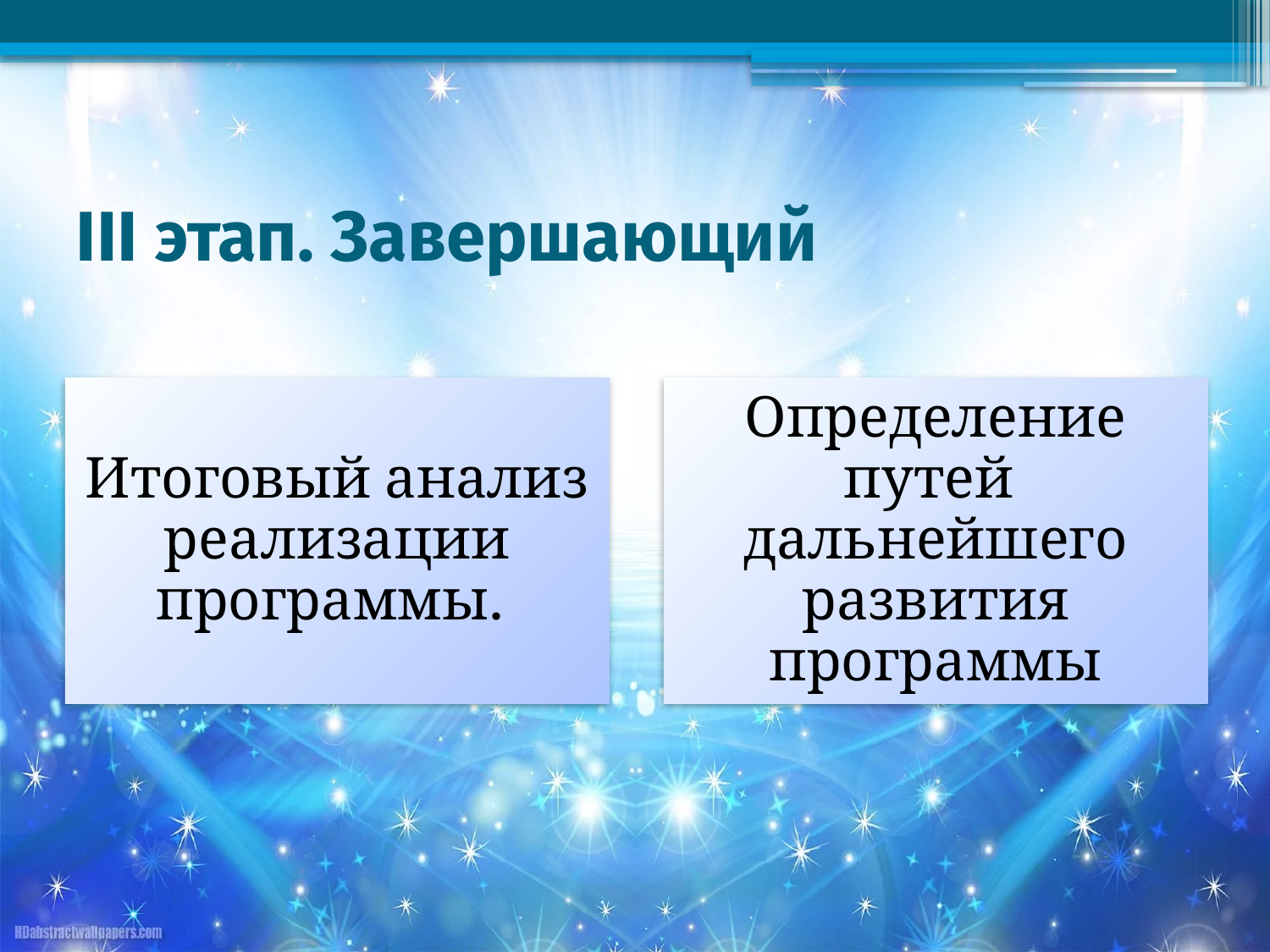

# III этап. Завершающий
Итоговый анализ реализации программы.
Определение путей  дальнейшего развития программы